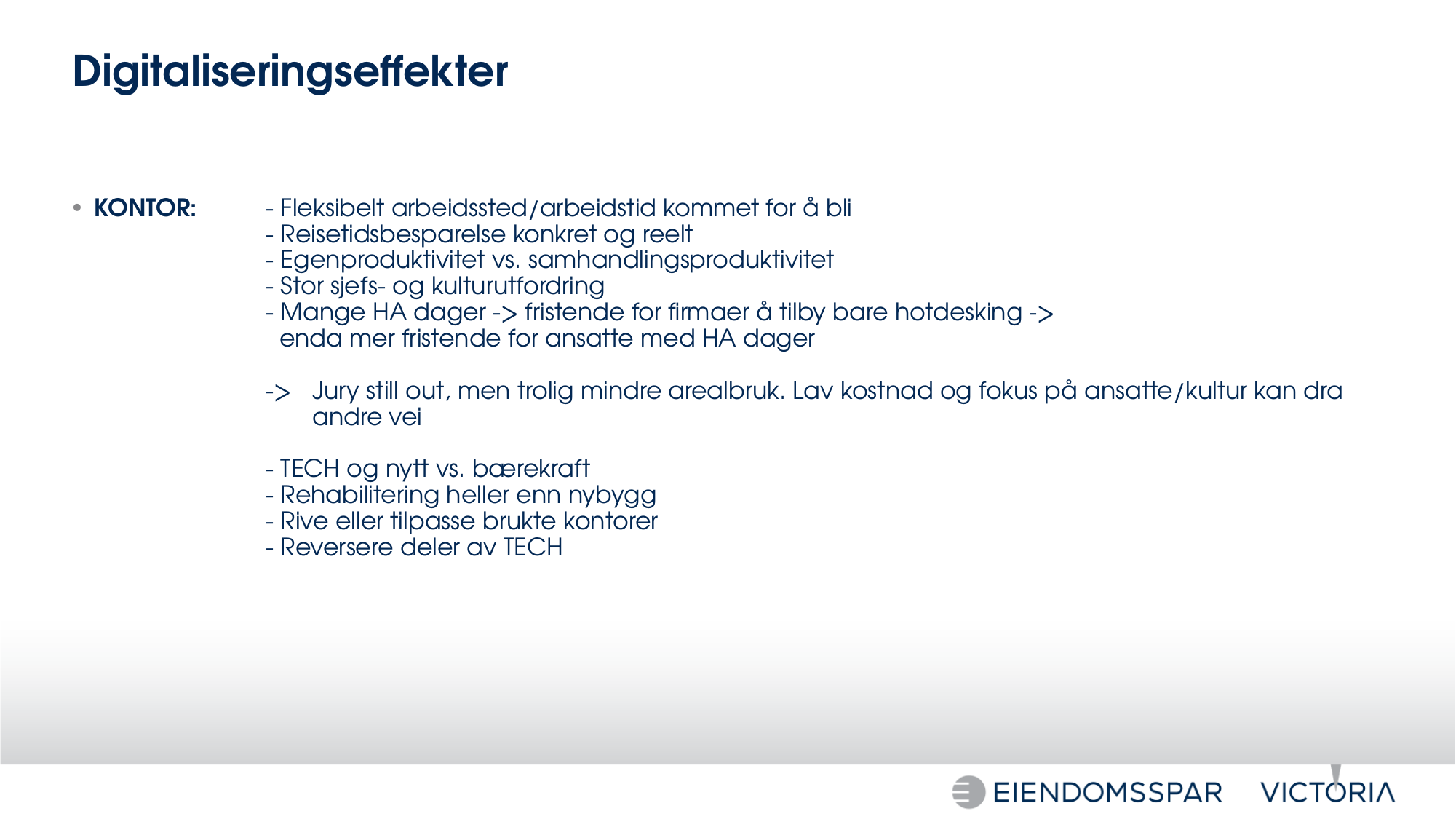

# Digitaliseringseffekter
KONTOR:	- Fleksibelt arbeidssted/arbeidstid kommet for å bli
	- Reisetidsbesparelse konkret og reelt
	- Egenproduktivitet vs. samhandlingsproduktivitet
	- Stor sjefs- og kulturutfordring
	- Mange HA dager -> fristende for firmaer å tilby bare hotdesking ->
	  enda mer fristende for ansatte med HA dager
	->	Jury still out, men trolig mindre arealbruk. Lav kostnad og fokus på ansatte/kultur kan dra
		andre vei
	- TECH og nytt vs. bærekraft
	- Rehabilitering heller enn nybygg
	- Rive eller tilpasse brukte kontorer
	- Reversere deler av TECH